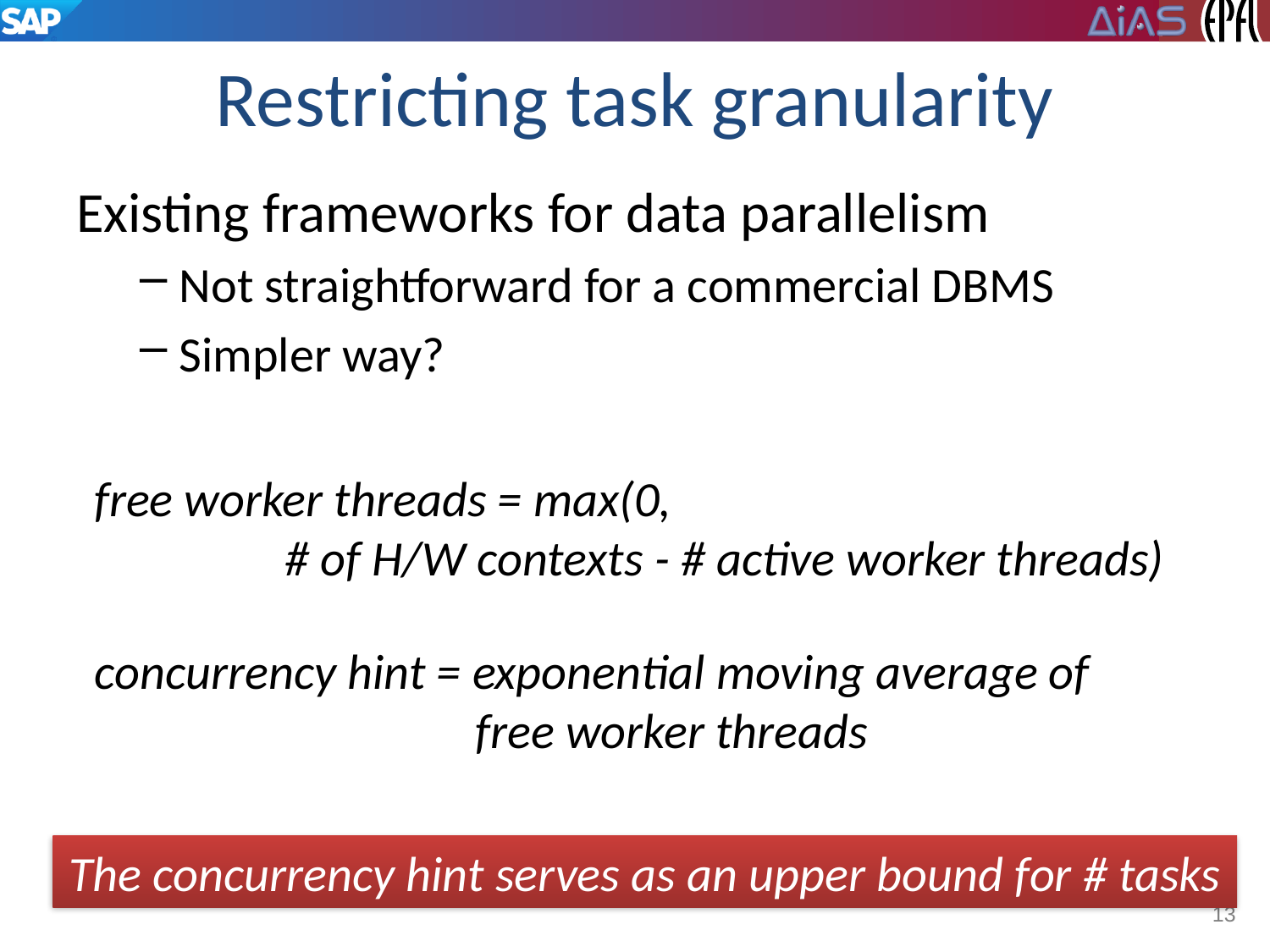

# Restricting task granularity
Existing frameworks for data parallelism
Not straightforward for a commercial DBMS
Simpler way?

free worker threads = max(0,
                 # of H/W contexts - # active worker threads)
concurrency hint = exponential moving average of
                                  free worker threads
The concurrency hint serves as an upper bound for # tasks
13